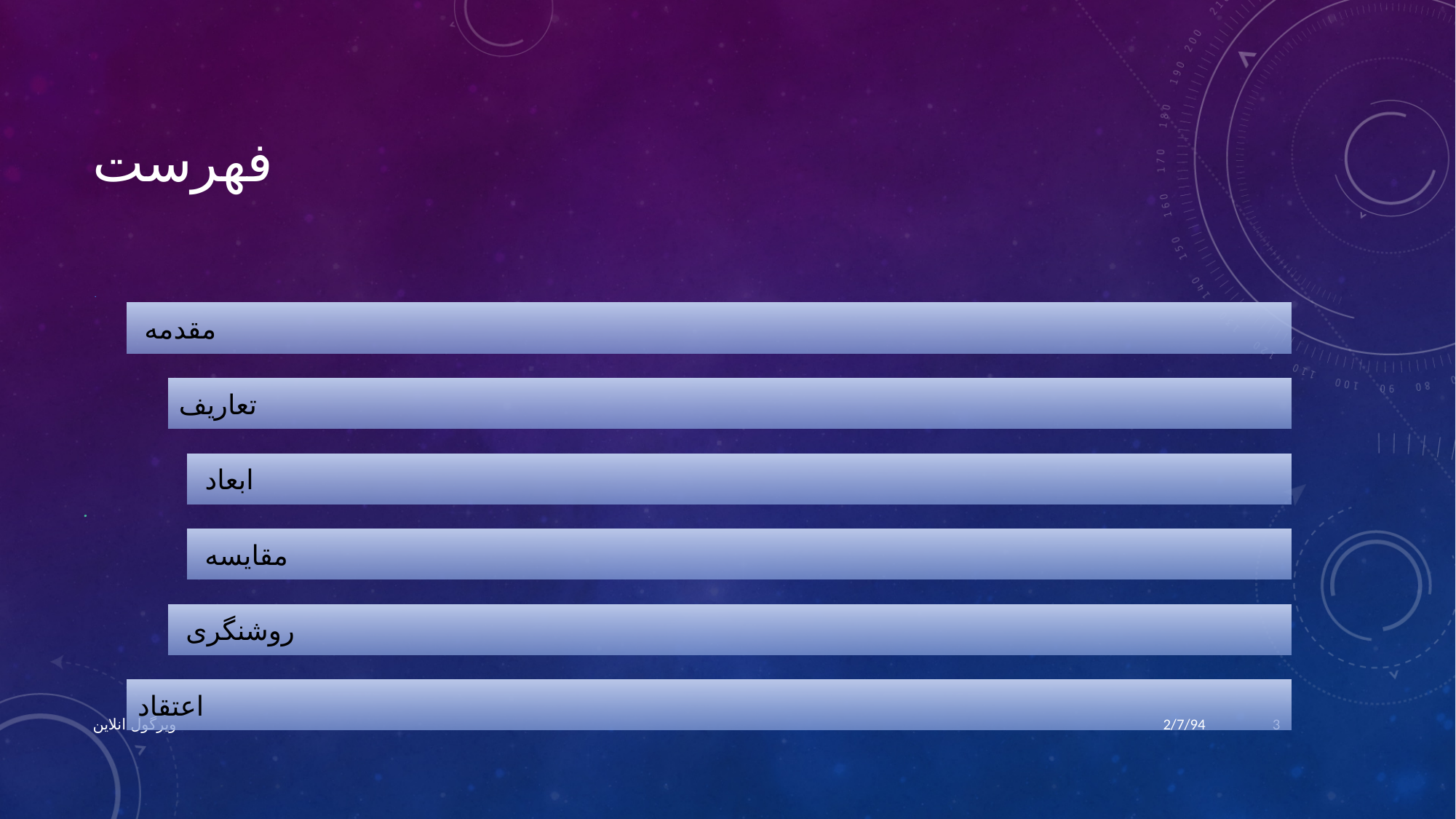

# فهرست
مقدمه
ابعاد
اعتقاد
روشنگری
مقایسه
تعاریف
ویرگول انلاین
2/7/94
3